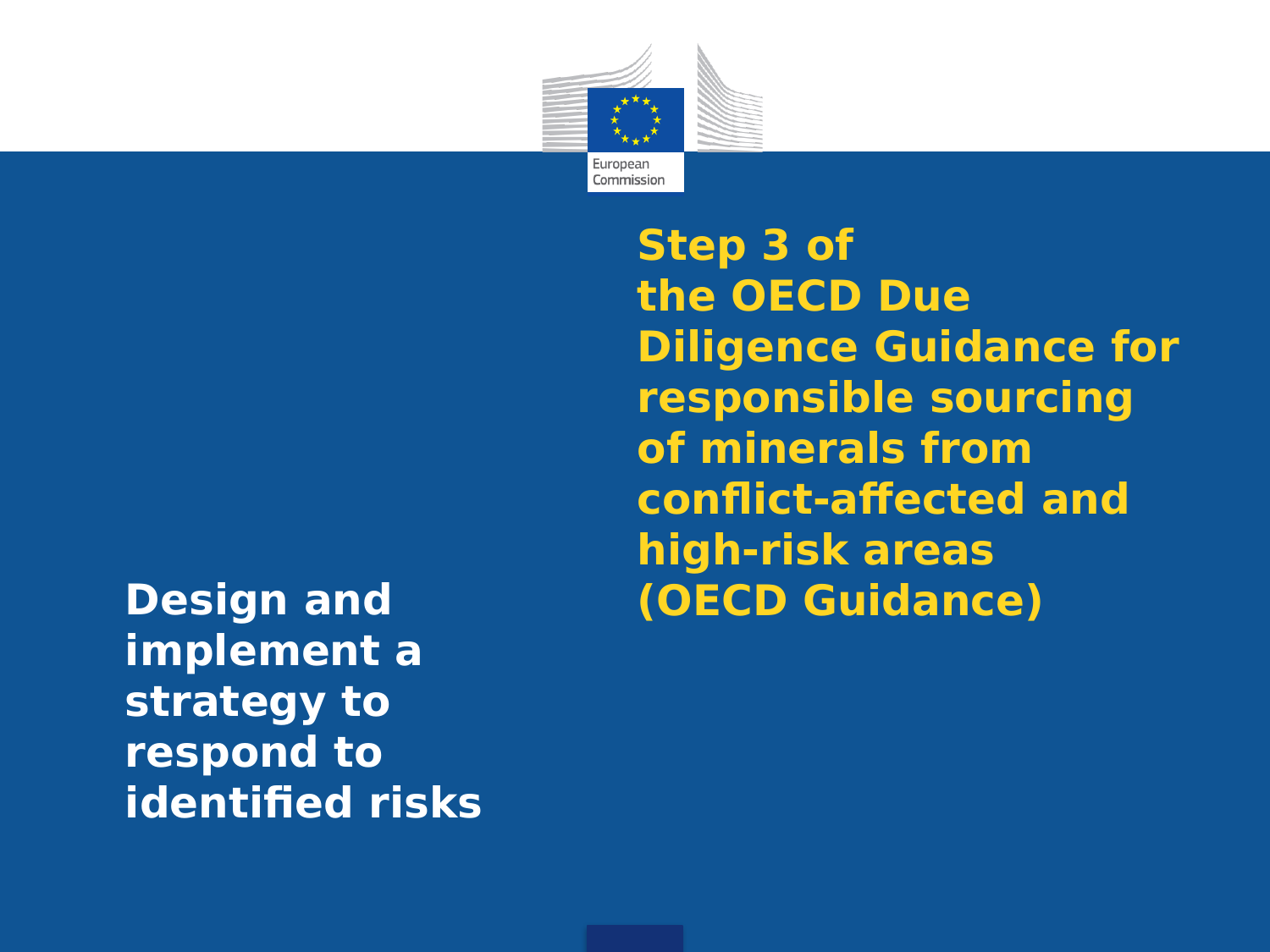

# Step 3 of the OECD Due Diligence Guidance for responsible sourcing of minerals from conflict-affected and high-risk areas (OECD Guidance)
Design and implement a strategy to respond to identified risks